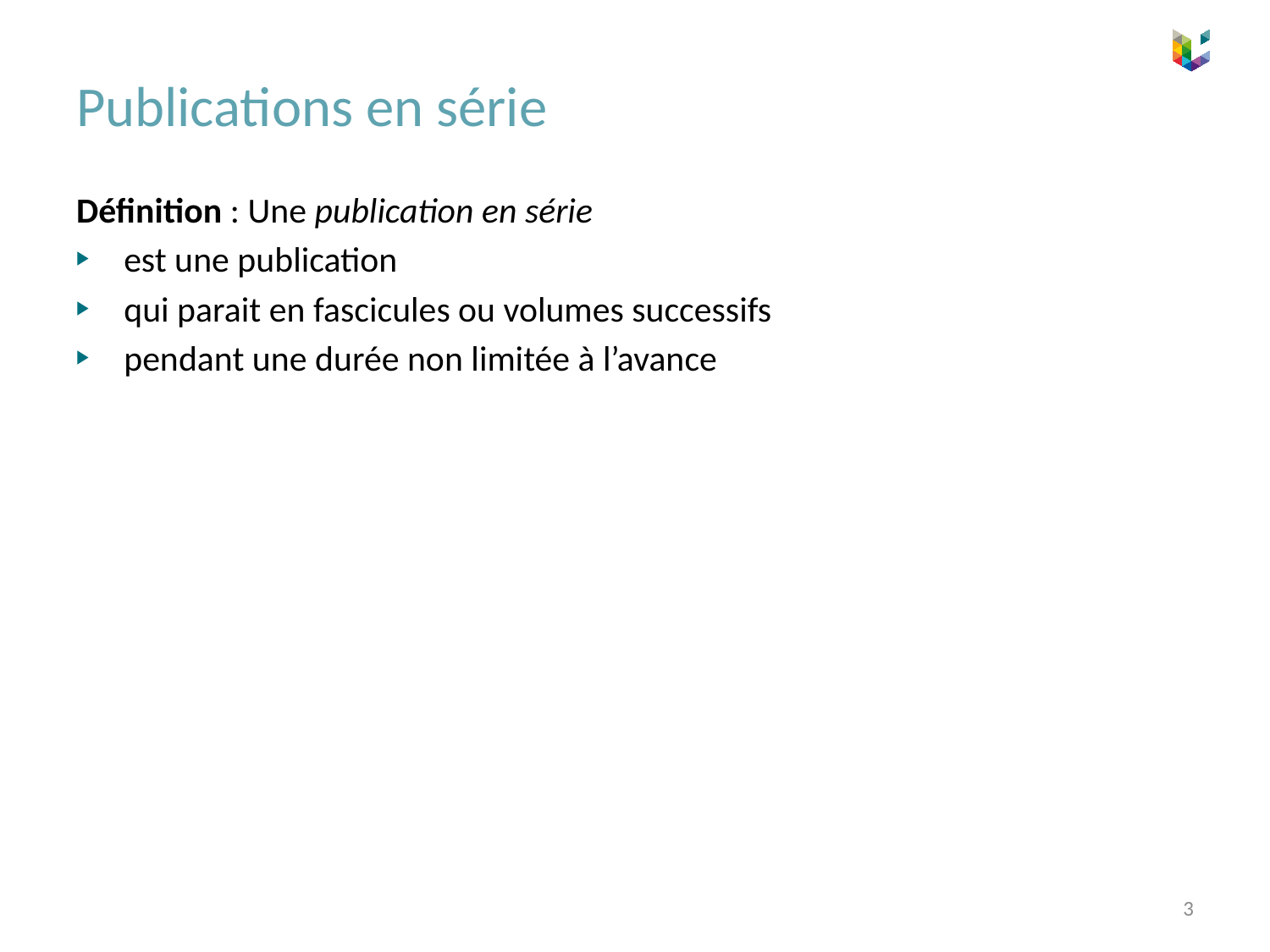

# Publications en série
Définition : Une publication en série
est une publication
qui parait en fascicules ou volumes successifs
pendant une durée non limitée à l’avance
3